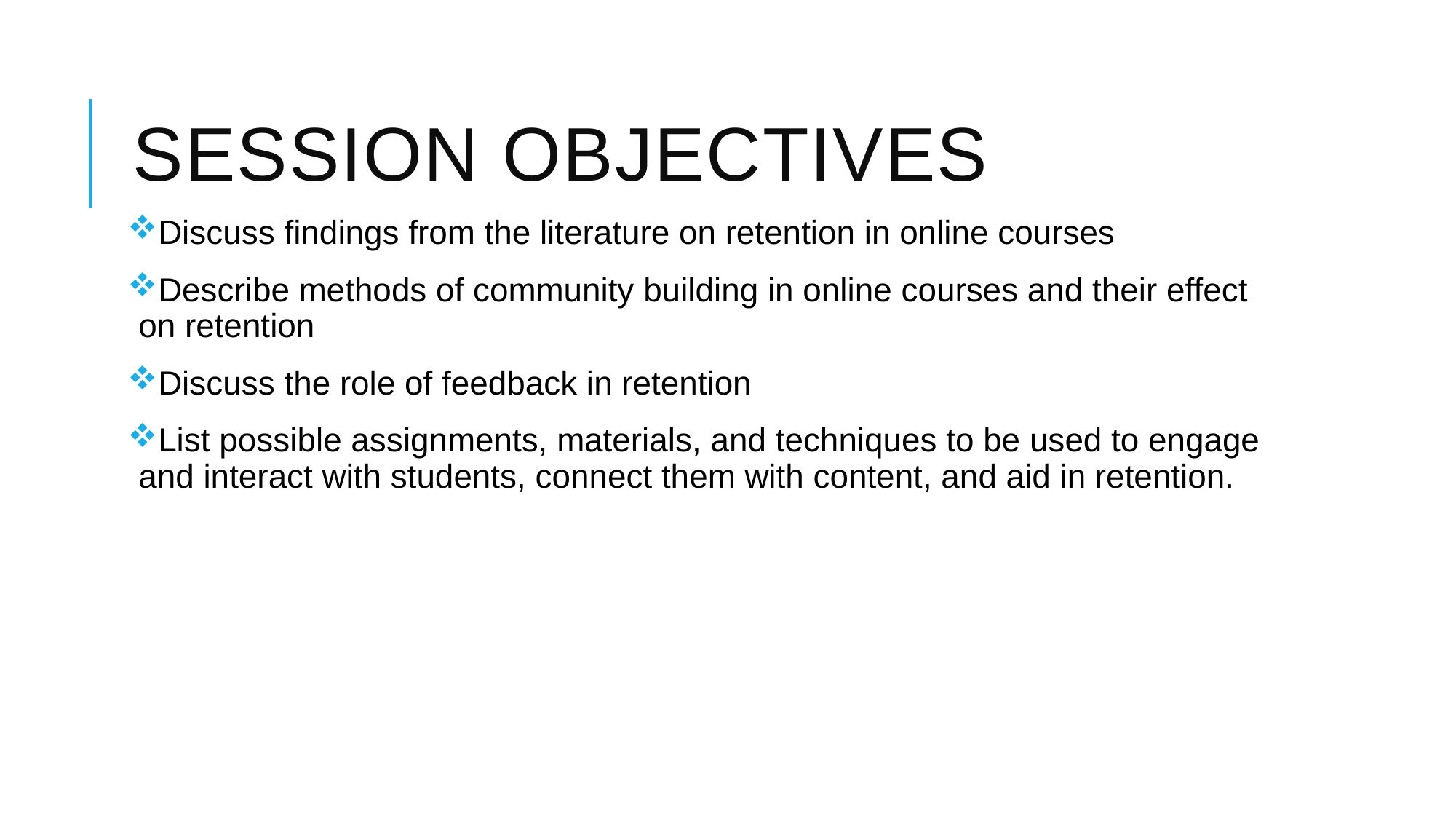

# Session Objectives
Discuss findings from the literature on retention in online courses
Describe methods of community building in online courses and their effect on retention
Discuss the role of feedback in retention
List possible assignments, materials, and techniques to be used to engage and interact with students, connect them with content, and aid in retention.